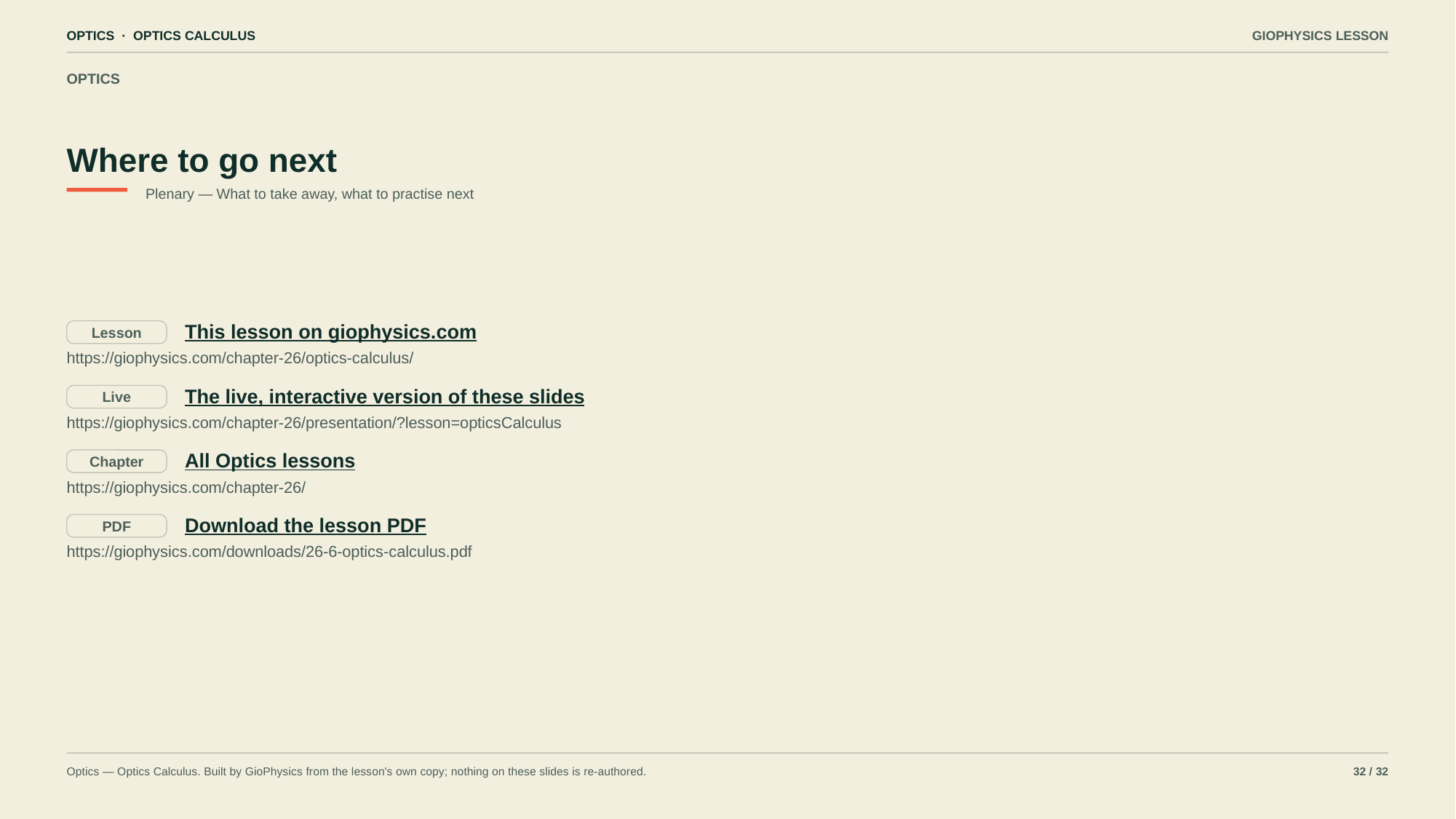

OPTICS  ·  OPTICS CALCULUS
GIOPHYSICS LESSON

OPTICS
Where to go next
Plenary — What to take away, what to practise next

This lesson on giophysics.com

Lesson
https://giophysics.com/chapter-26/optics-calculus/
The live, interactive version of these slides

Live
https://giophysics.com/chapter-26/presentation/?lesson=opticsCalculus
All Optics lessons

Chapter
https://giophysics.com/chapter-26/
Download the lesson PDF

PDF
https://giophysics.com/downloads/26-6-optics-calculus.pdf

Optics — Optics Calculus. Built by GioPhysics from the lesson's own copy; nothing on these slides is re-authored.
32 / 32